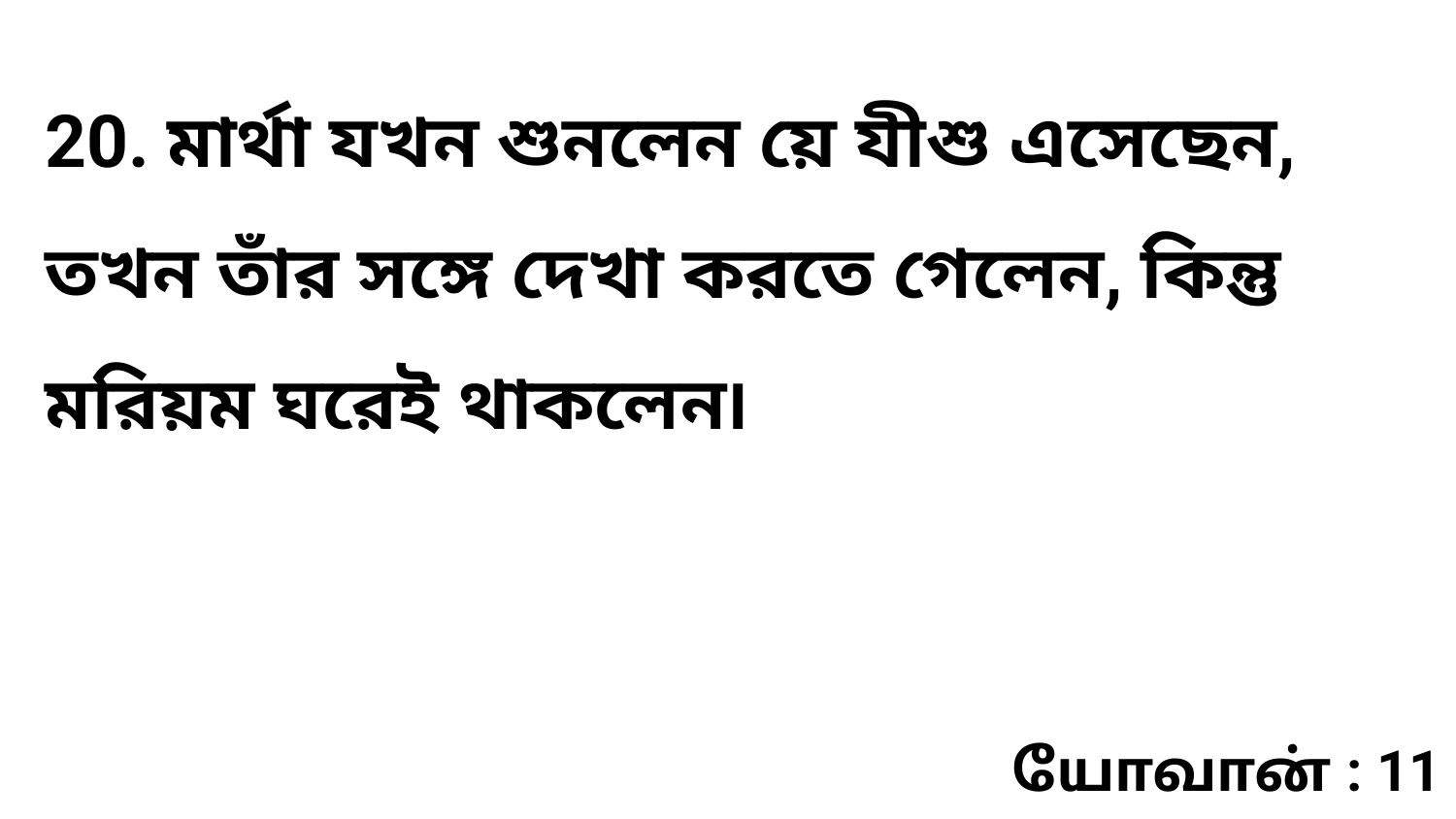

20. মার্থা যখন শুনলেন য়ে যীশু এসেছেন, তখন তাঁর সঙ্গে দেখা করতে গেলেন, কিন্তু মরিয়ম ঘরেই থাকলেন৷
யோவான் : 11